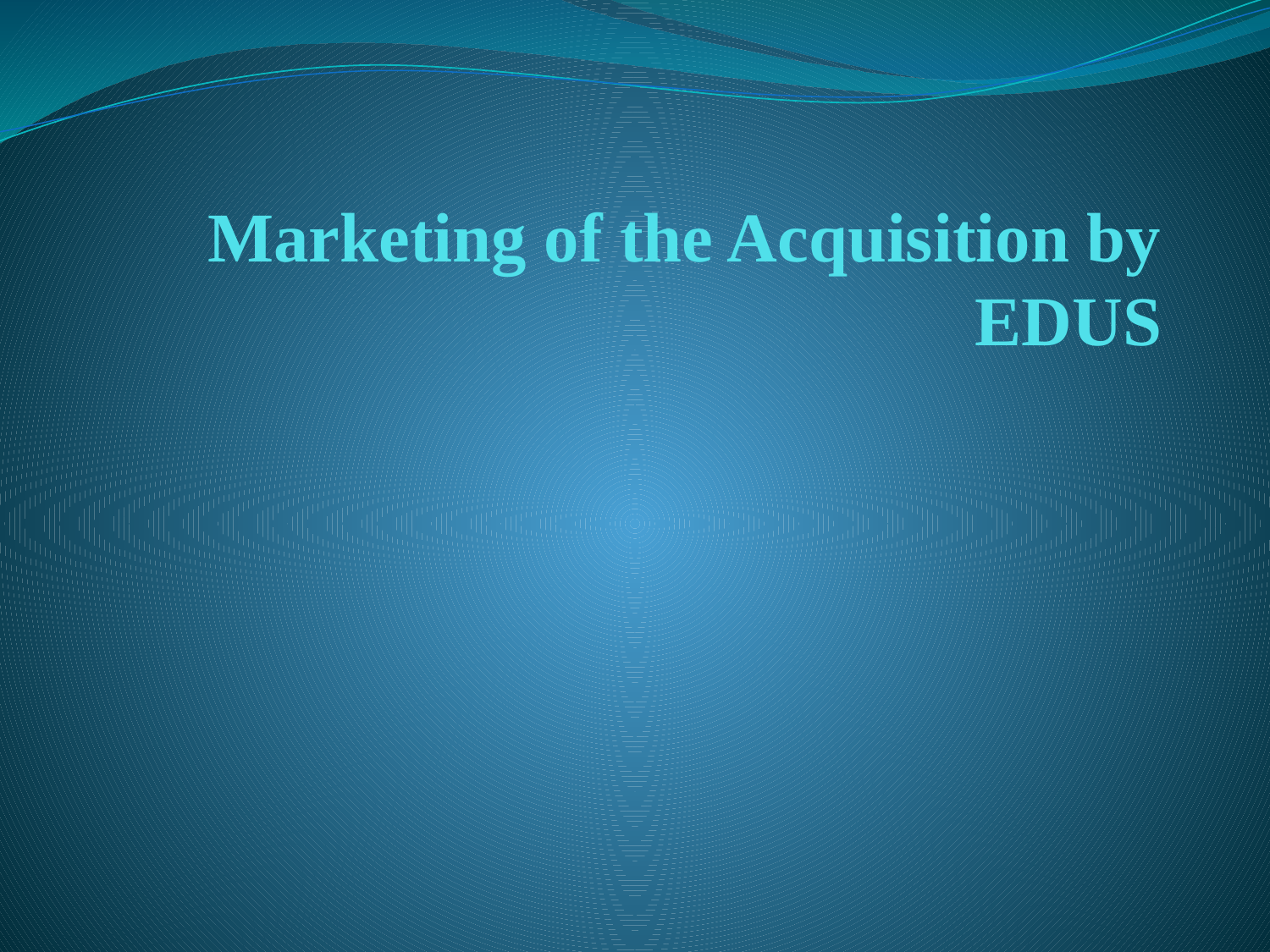

# Marketing of the Acquisition by EDUS